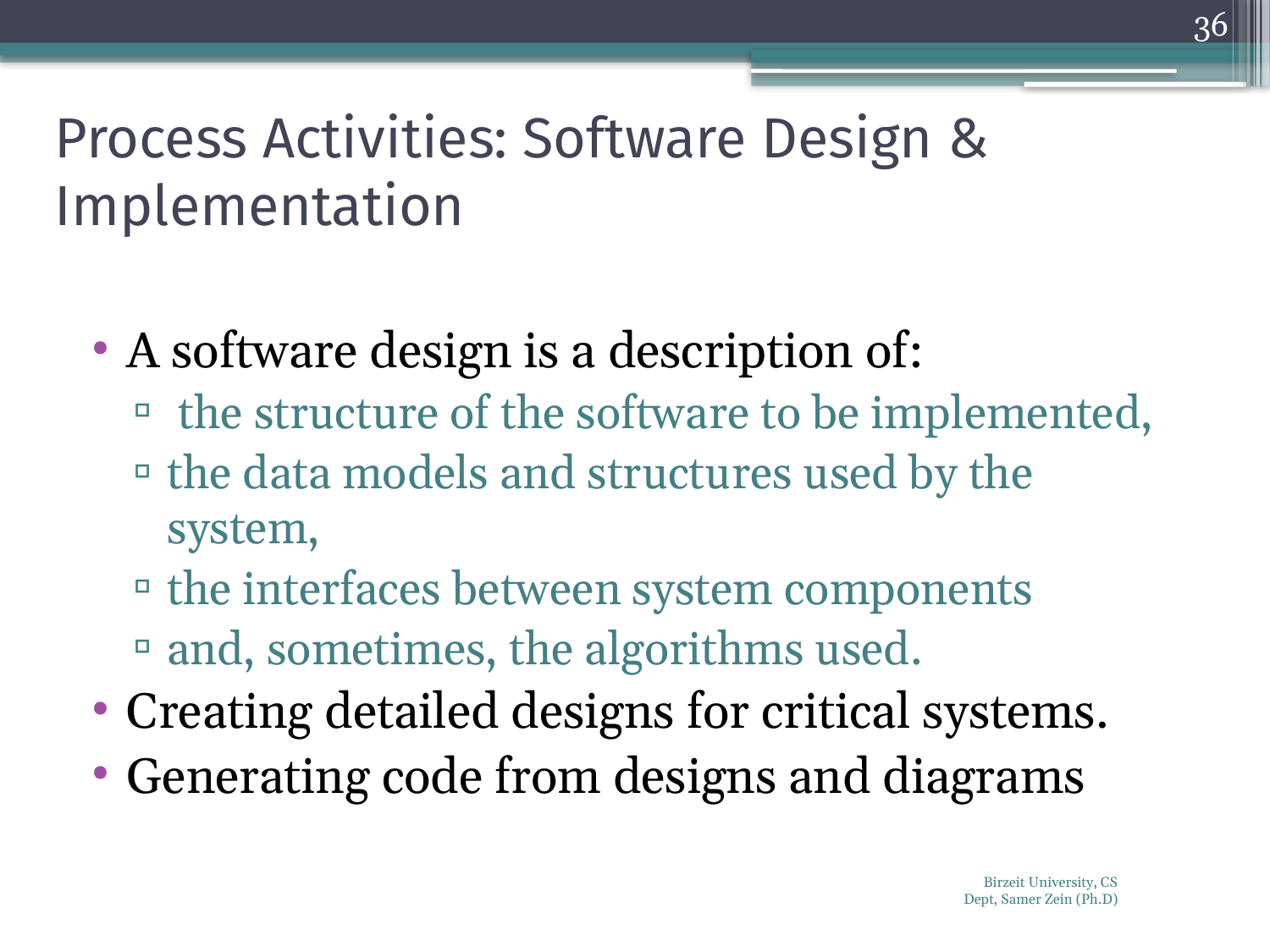

36
# Process Activities: Software Design & Implementation
A software design is a description of:
 the structure of the software to be implemented,
the data models and structures used by the system,
the interfaces between system components
and, sometimes, the algorithms used.
Creating detailed designs for critical systems.
Generating code from designs and diagrams
Birzeit University, CS Dept, Samer Zein (Ph.D)